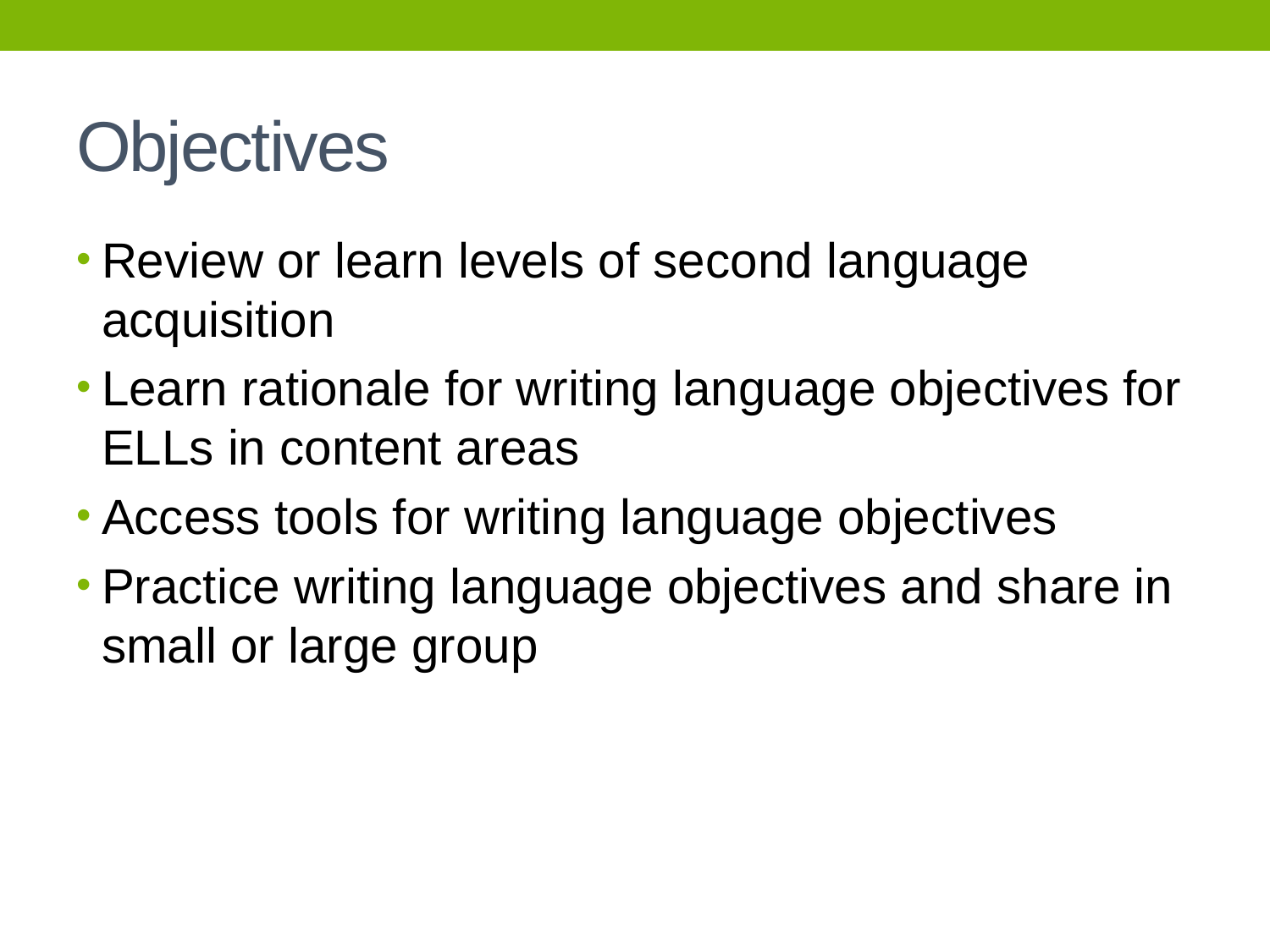

# Objectives
Review or learn levels of second language acquisition
Learn rationale for writing language objectives for ELLs in content areas
Access tools for writing language objectives
Practice writing language objectives and share in small or large group